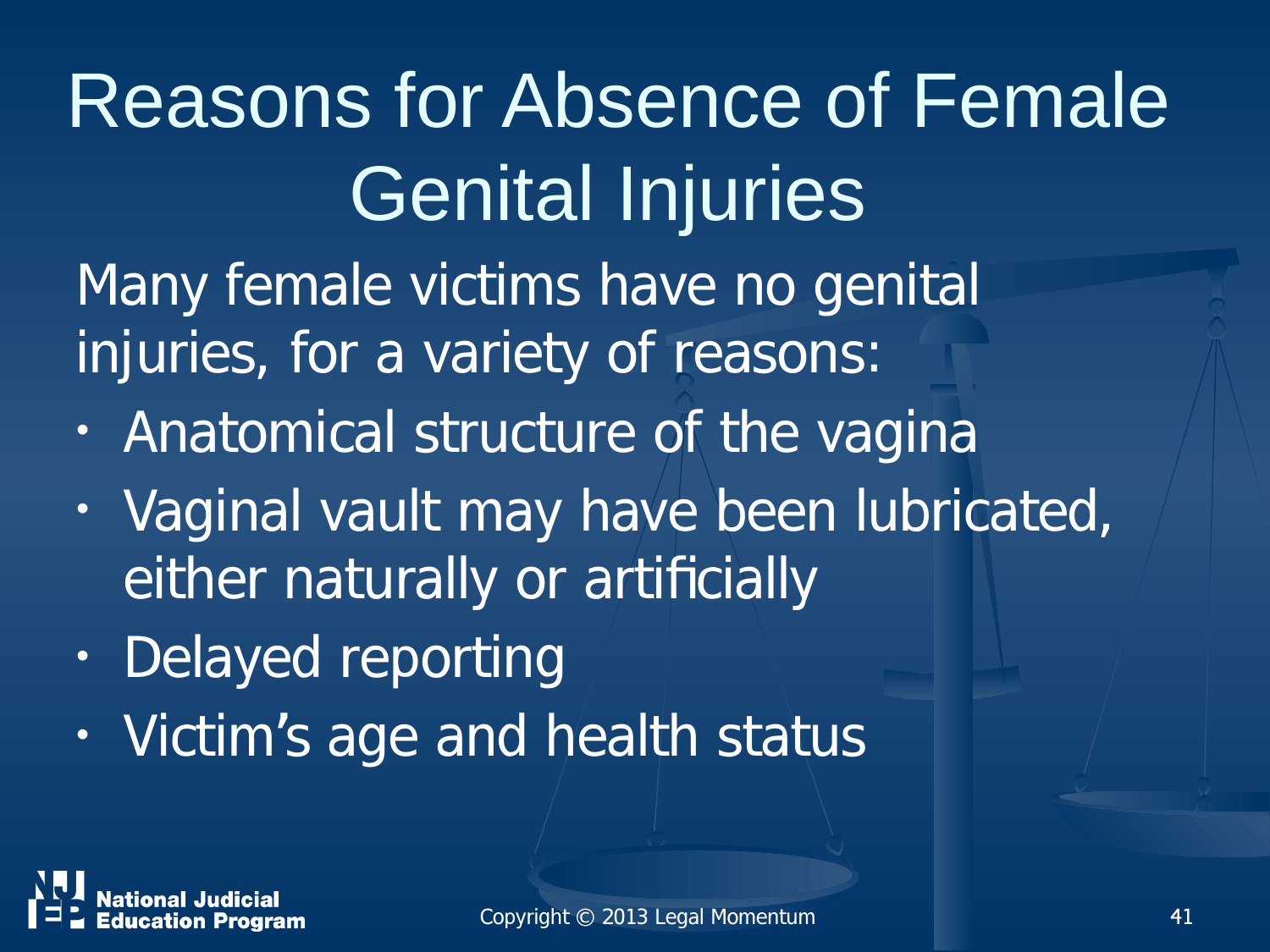

# Reasons for Absence of Female Genital Injuries
Many female victims have no genital injuries, for a variety of reasons:
Anatomical structure of the vagina
Vaginal vault may have been lubricated, either naturally or artificially
Delayed reporting
Victim’s age and health status
Copyright © 2013 Legal Momentum
41